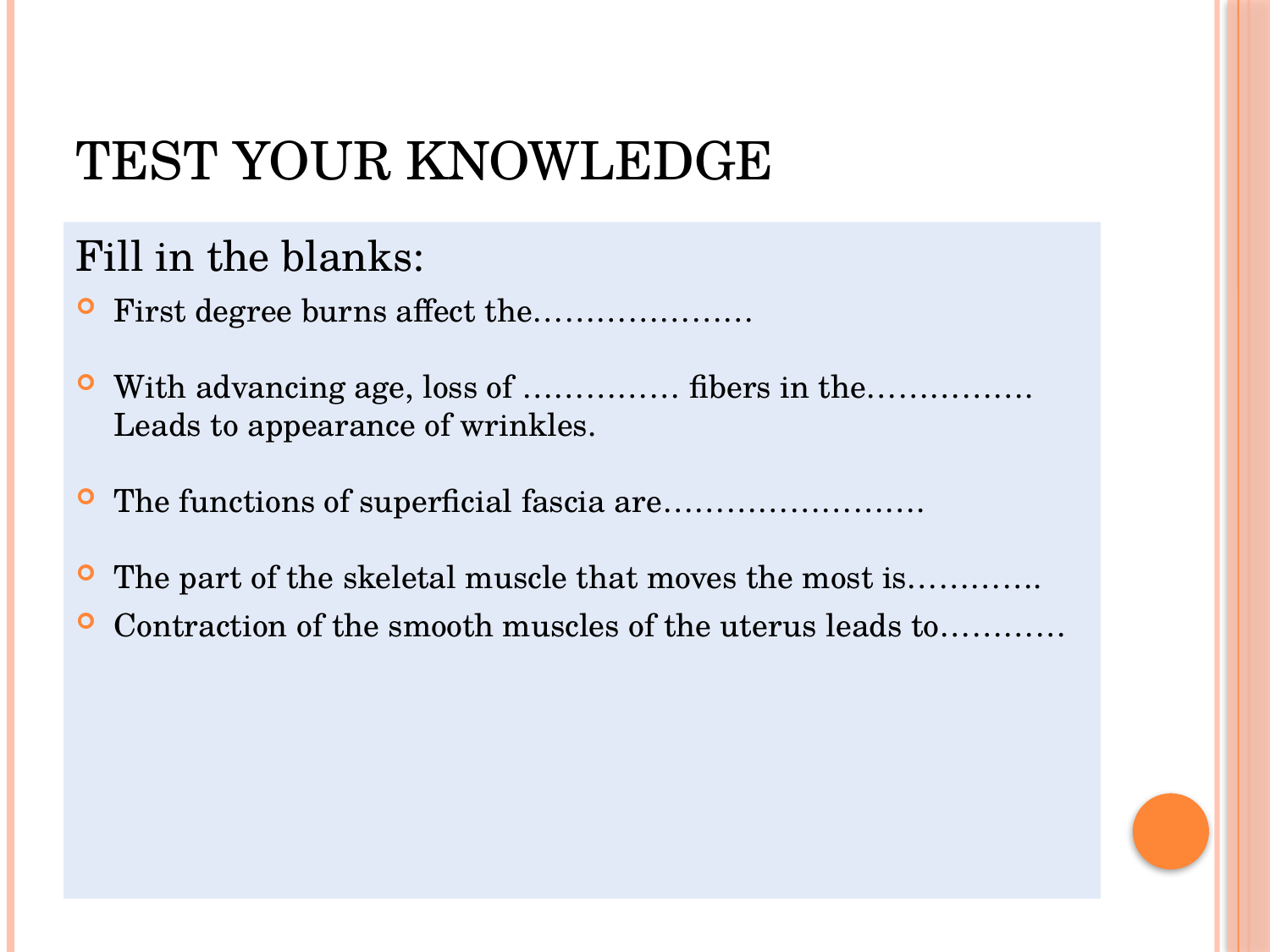

# test your knowledge
Fill in the blanks:
First degree burns affect the…………………

With advancing age, loss of …………… fibers in the……………. Leads to appearance of wrinkles.

The functions of superficial fascia are…………………….

The part of the skeletal muscle that moves the most is………….
Contraction of the smooth muscles of the uterus leads to…………